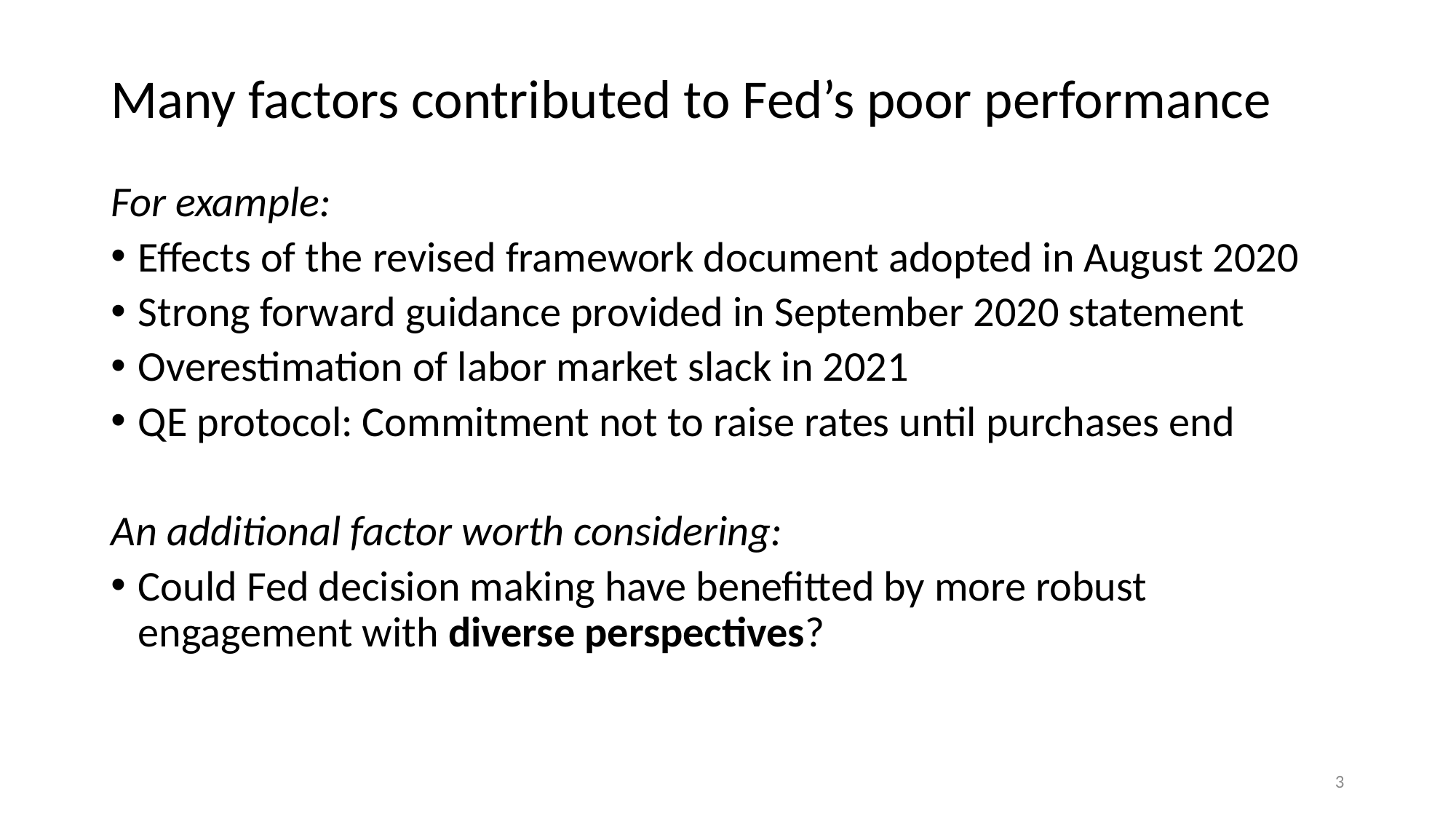

# Many factors contributed to Fed’s poor performance
For example:
Effects of the revised framework document adopted in August 2020
Strong forward guidance provided in September 2020 statement
Overestimation of labor market slack in 2021
QE protocol: Commitment not to raise rates until purchases end

An additional factor worth considering:
Could Fed decision making have benefitted by more robust engagement with diverse perspectives?

3